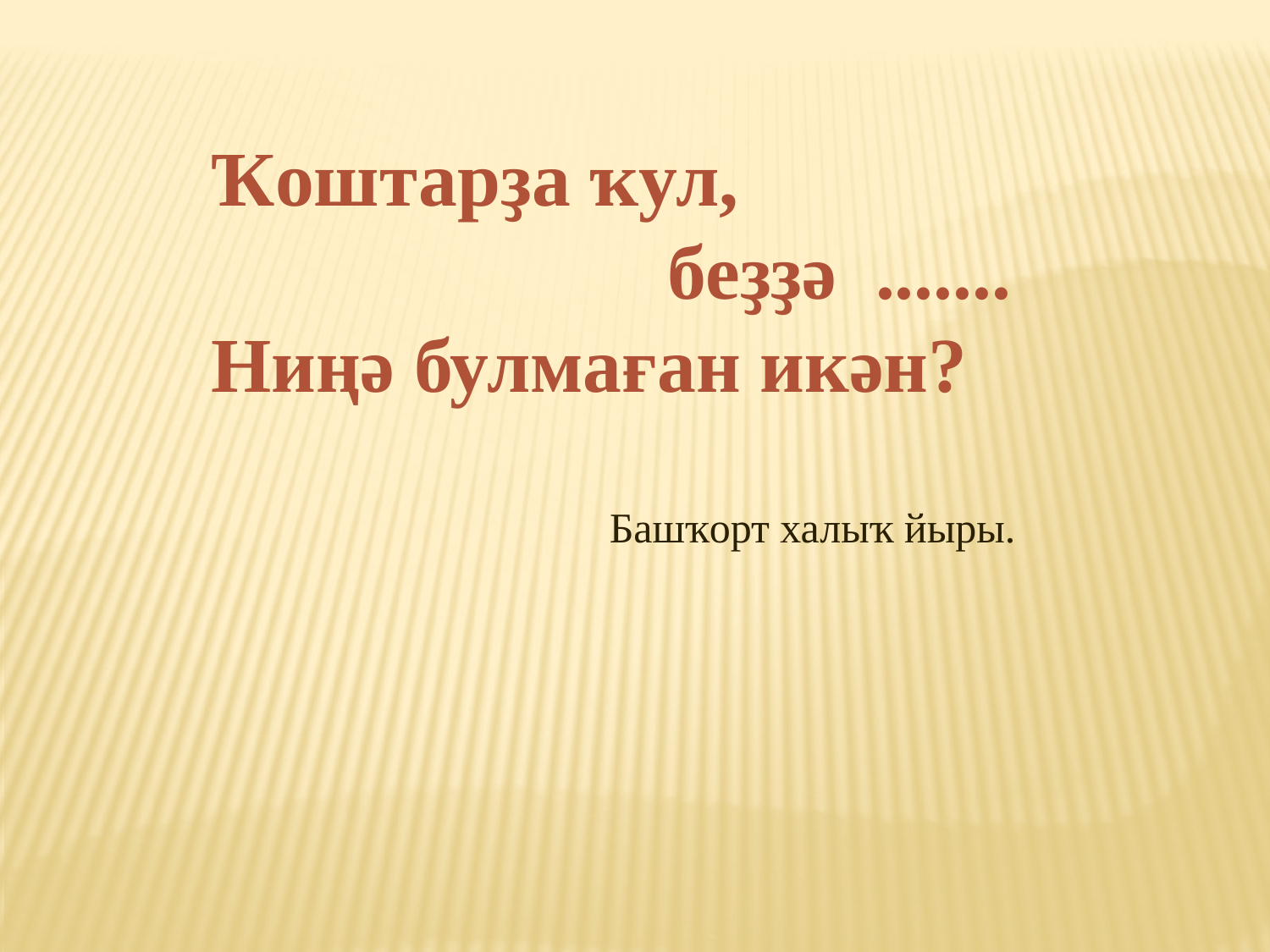

Ҡоштарҙа ҡул,                    беҙҙә  .......
Ниңә булмаған икән?
			   Башҡорт халыҡ йыры.